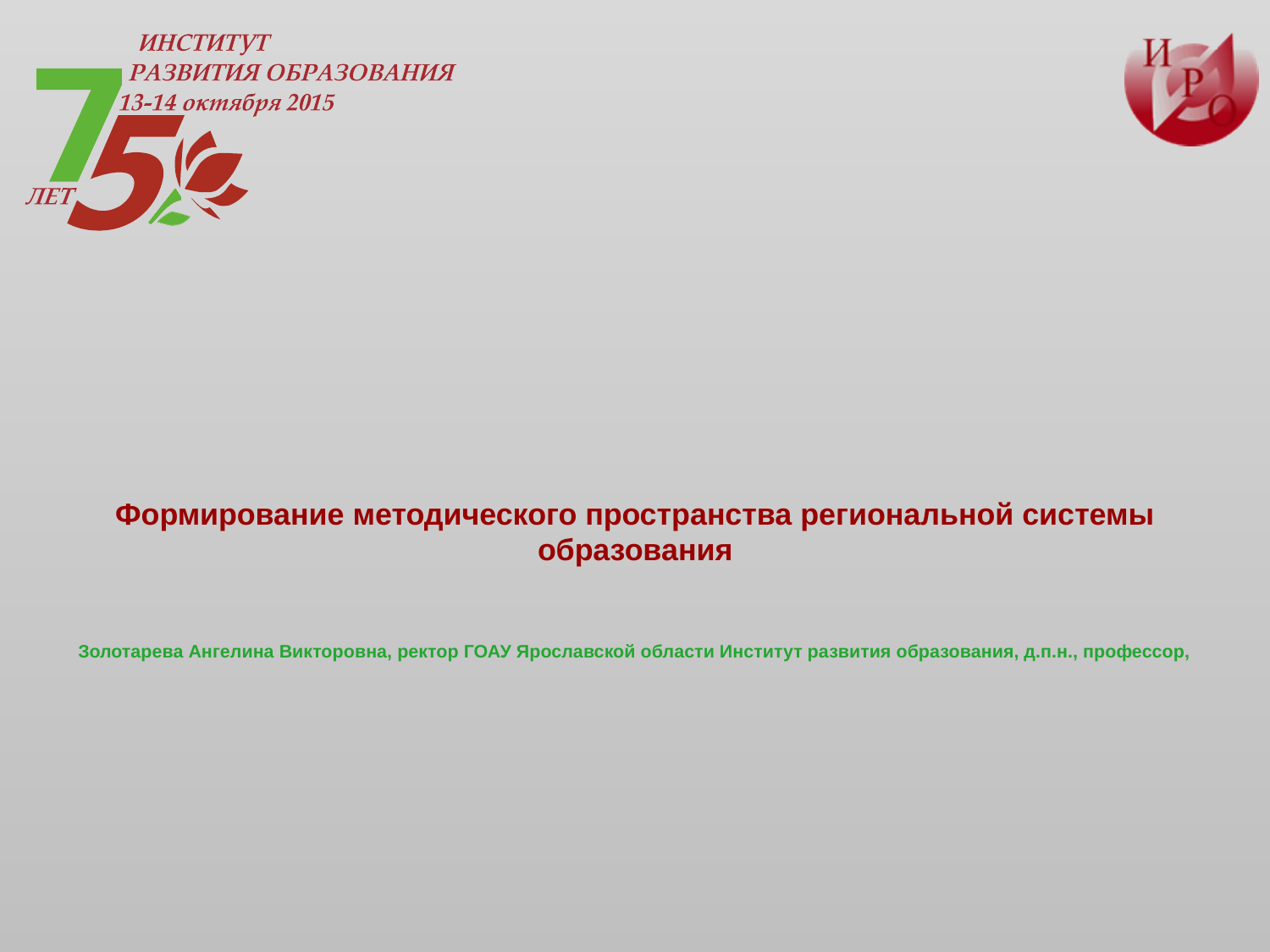

# Формирование методического пространства региональной системы образования Золотарева Ангелина Викторовна, ректор ГОАУ Ярославской области Институт развития образования, д.п.н., профессор,